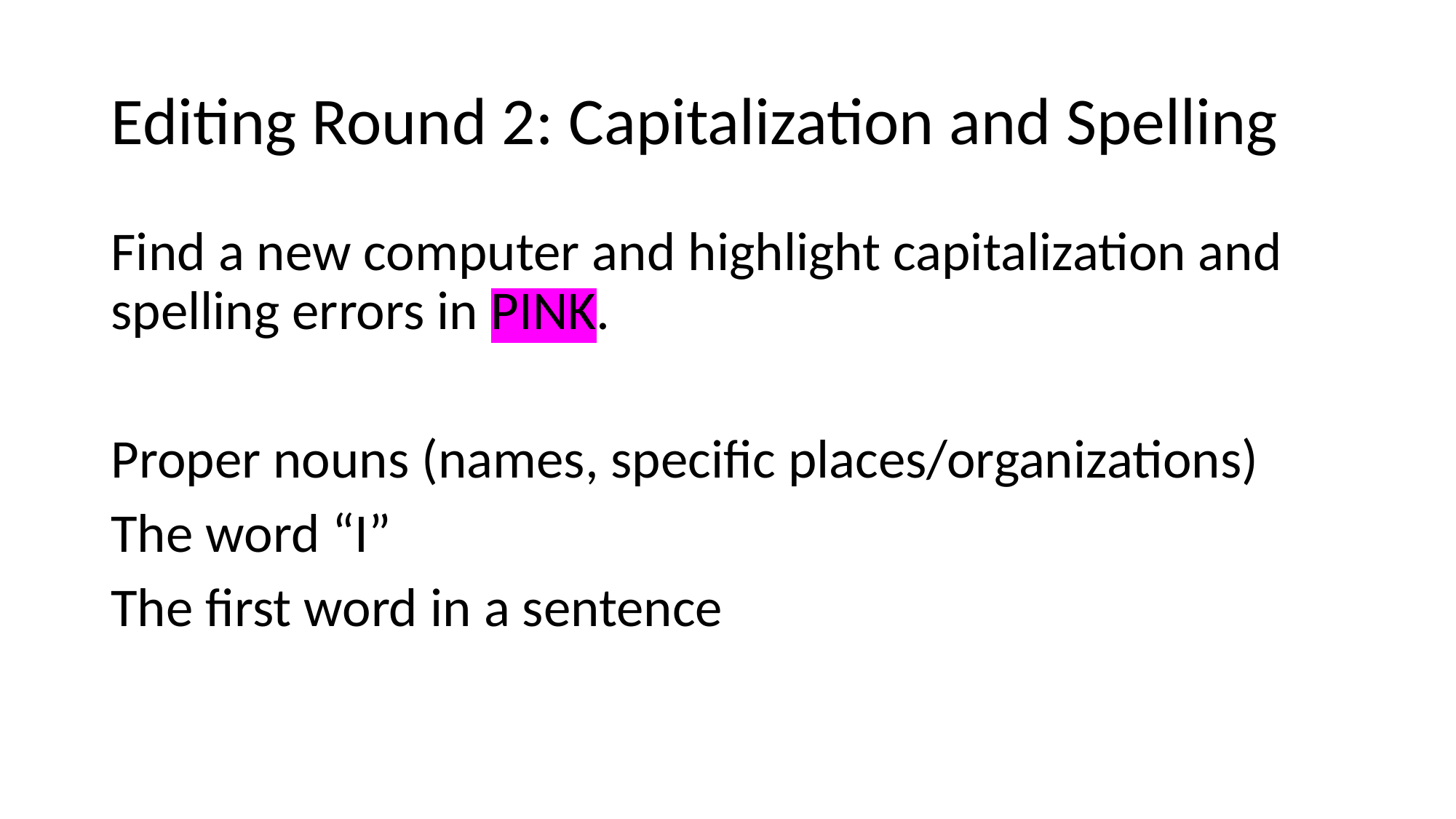

# Editing Round 2: Capitalization and Spelling
Find a new computer and highlight capitalization and spelling errors in PINK.

Proper nouns (names, specific places/organizations)
The word “I”
The first word in a sentence